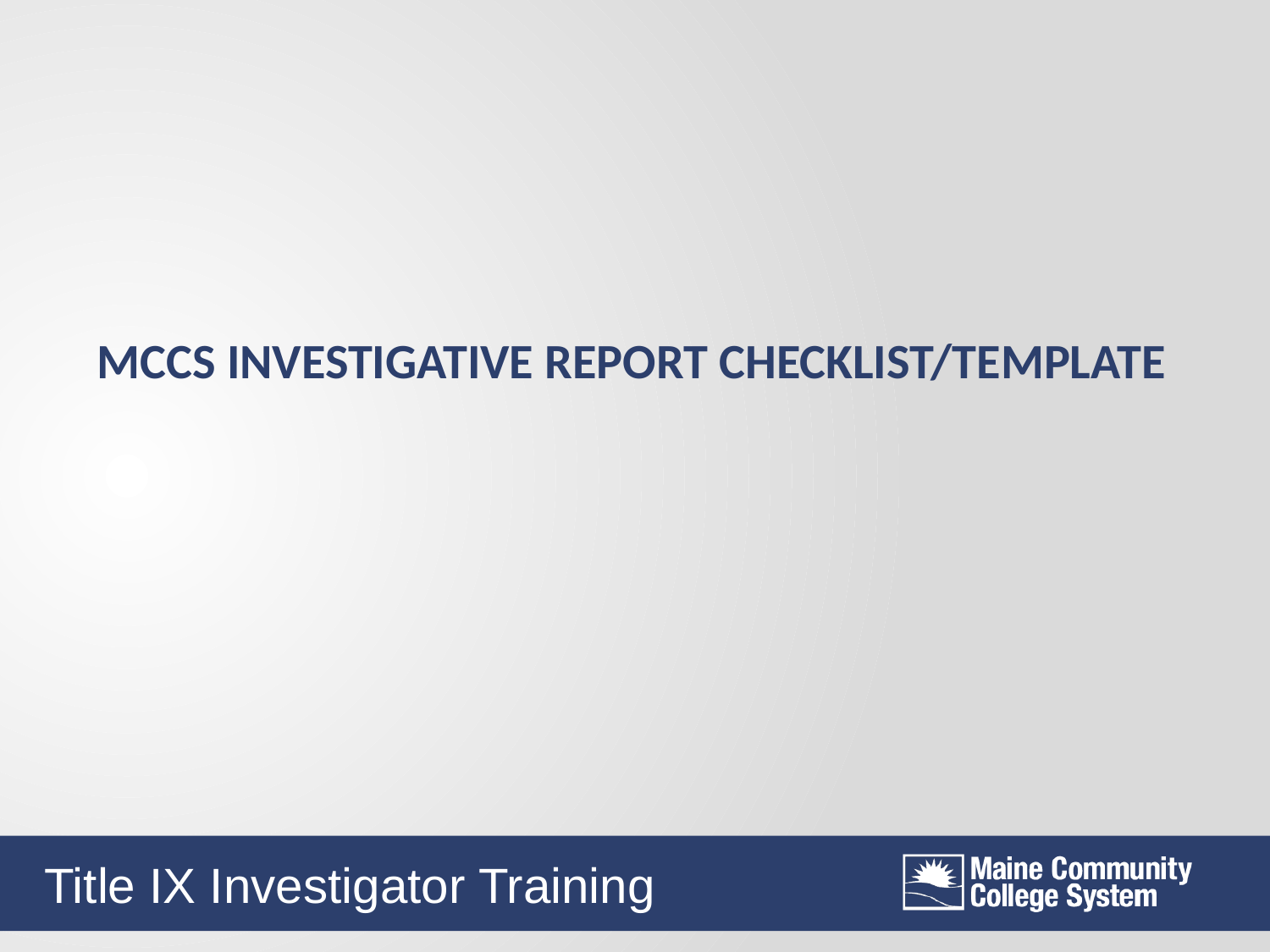

MCCS INVESTIGATIVE REPORT CHECKLIST/TEMPLATE
Title IX Investigator Training